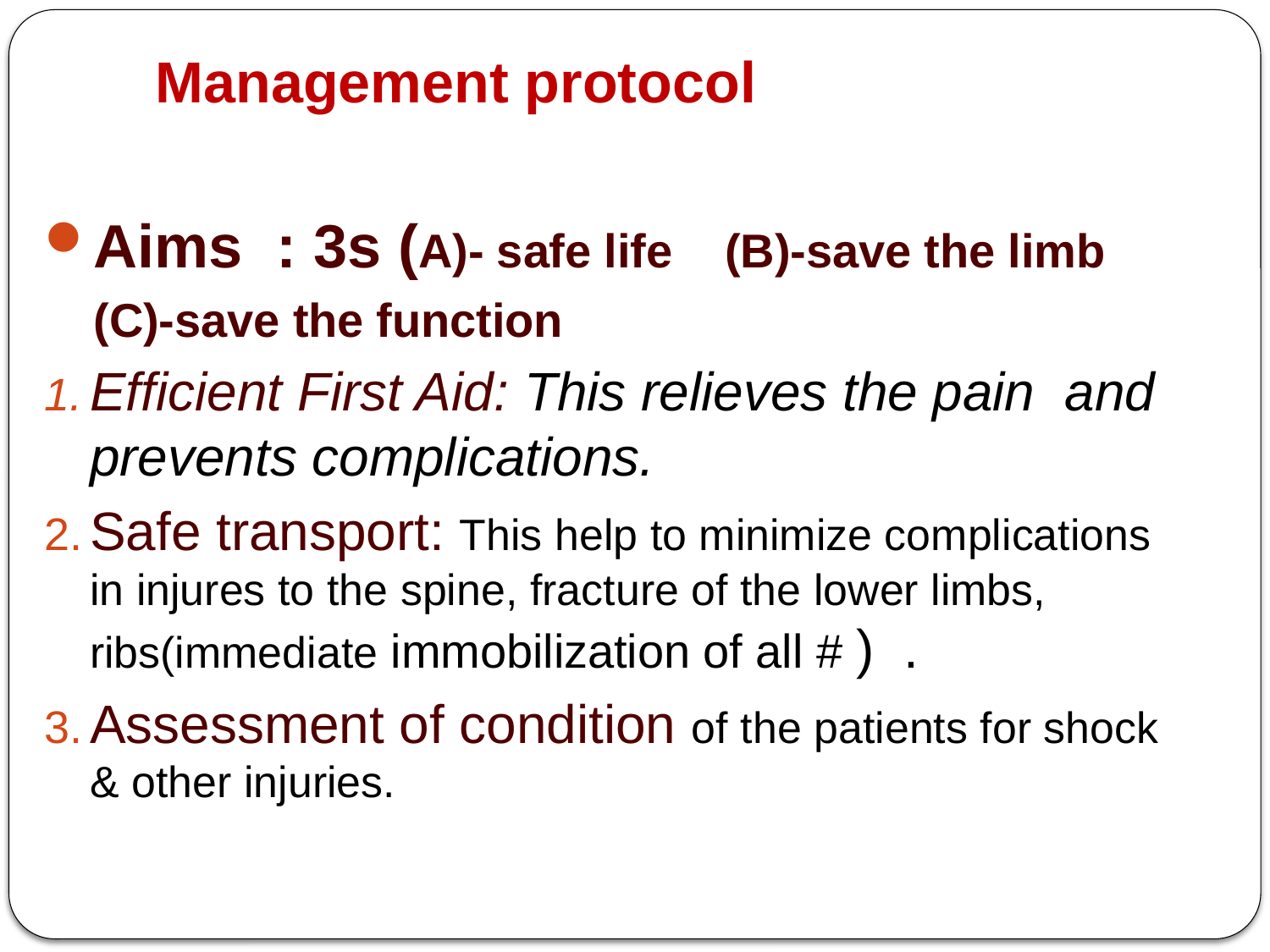

# Management protocol
Aims  : 3s (A)- safe life    (B)-save the limb
	 (C)-save the function
Efficient First Aid: This relieves the pain  and prevents complications.
Safe transport: This help to minimize complications in injures to the spine, fracture of the lower limbs, ribs(immediate immobilization of all # )  .
Assessment of condition of the patients for shock & other injuries.